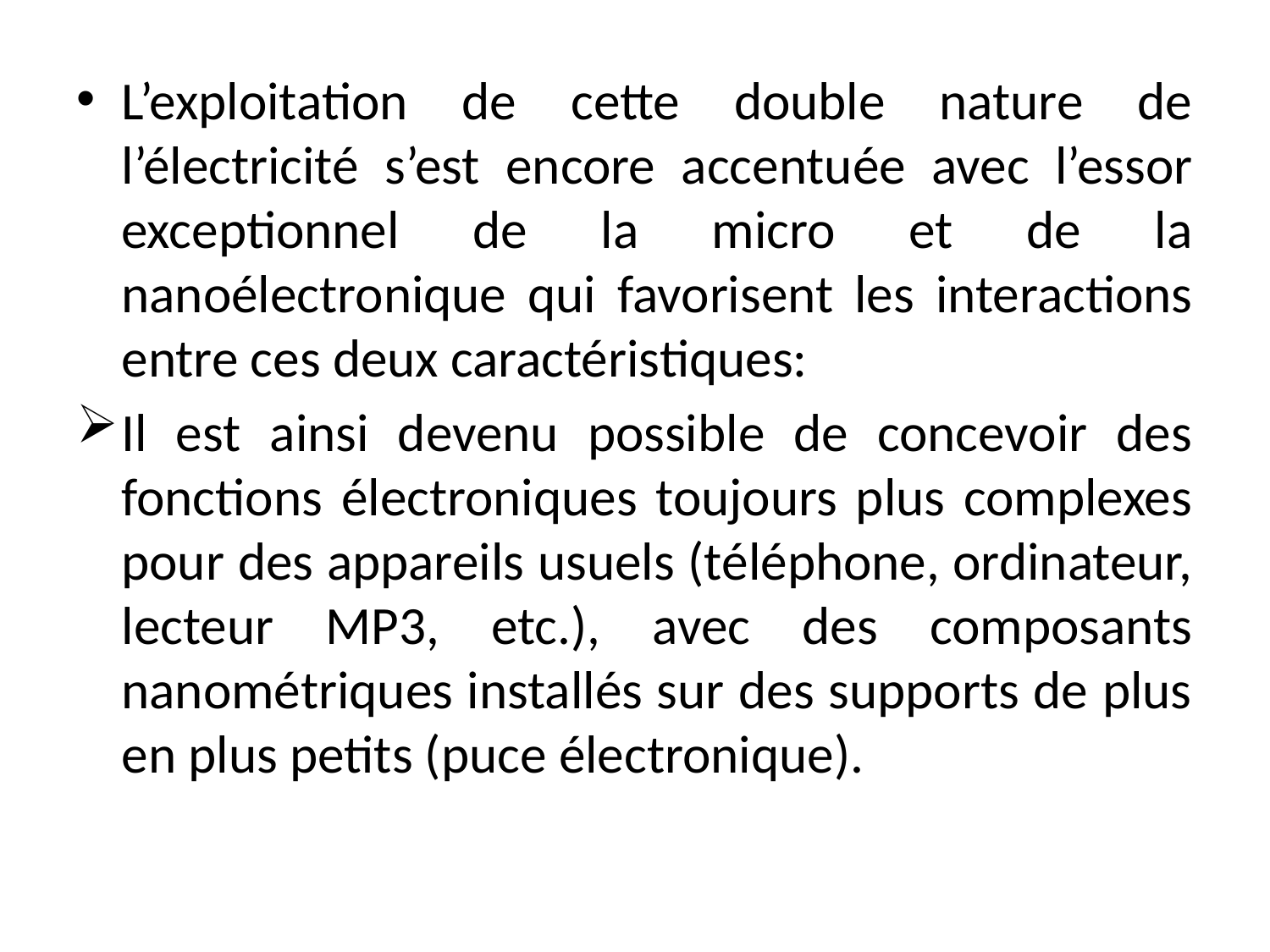

L’exploitation de cette double nature de l’électricité s’est encore accentuée avec l’essor exceptionnel de la micro et de la nanoélectronique qui favorisent les interactions entre ces deux caractéristiques:
Il est ainsi devenu possible de concevoir des fonctions électroniques toujours plus complexes pour des appareils usuels (téléphone, ordinateur, lecteur MP3, etc.), avec des composants nanométriques installés sur des supports de plus en plus petits (puce électronique).